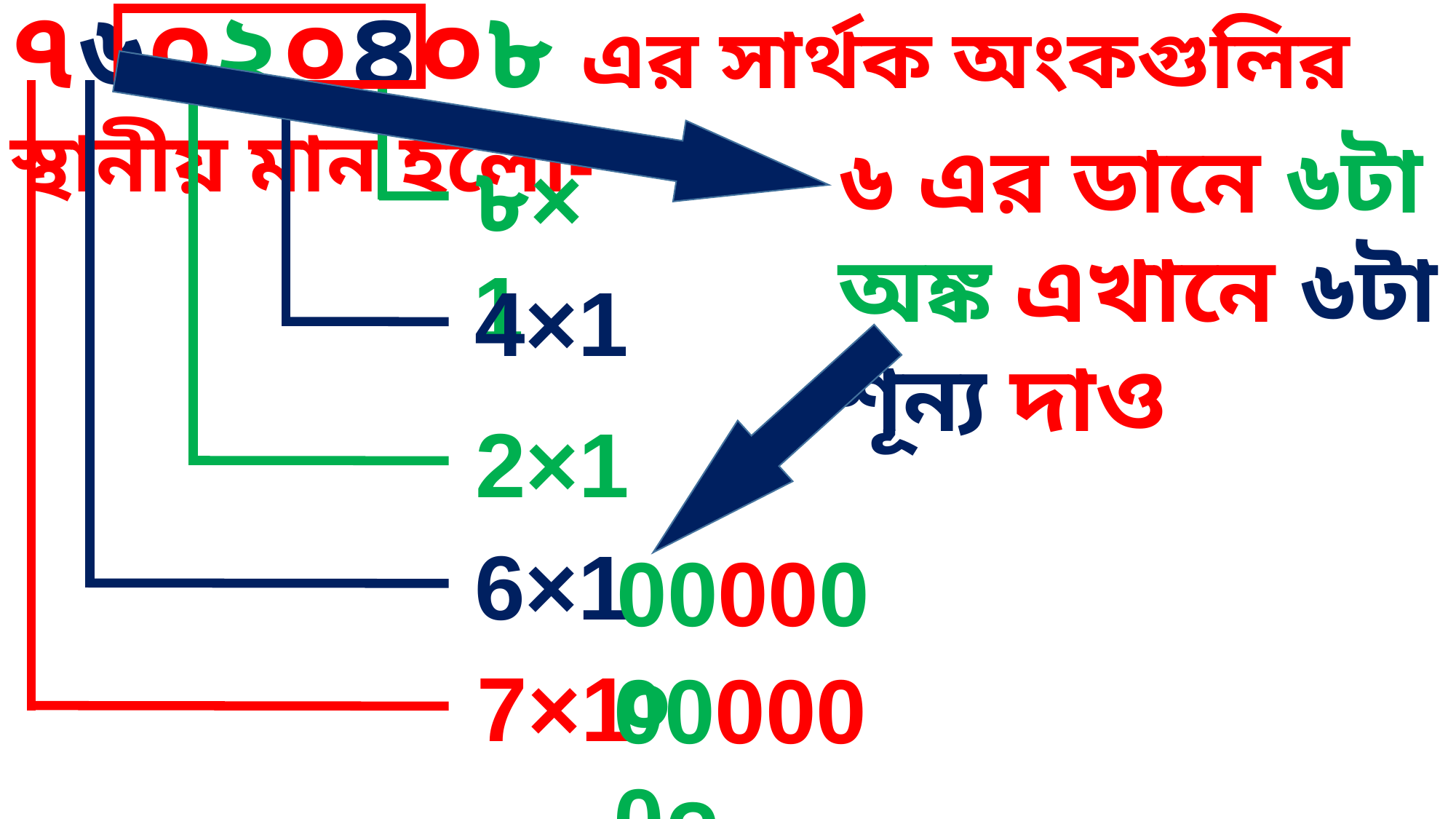

৭৬০২০৪০৮ এর সার্থক অংকগুলির স্থানীয় মান হলো-

৬ এর ডানে ৬টা অঙ্ক এখানে ৬টা শূন্য দাও
৮×1
4×1

2×1
6×1
00000০
7×1
000000০